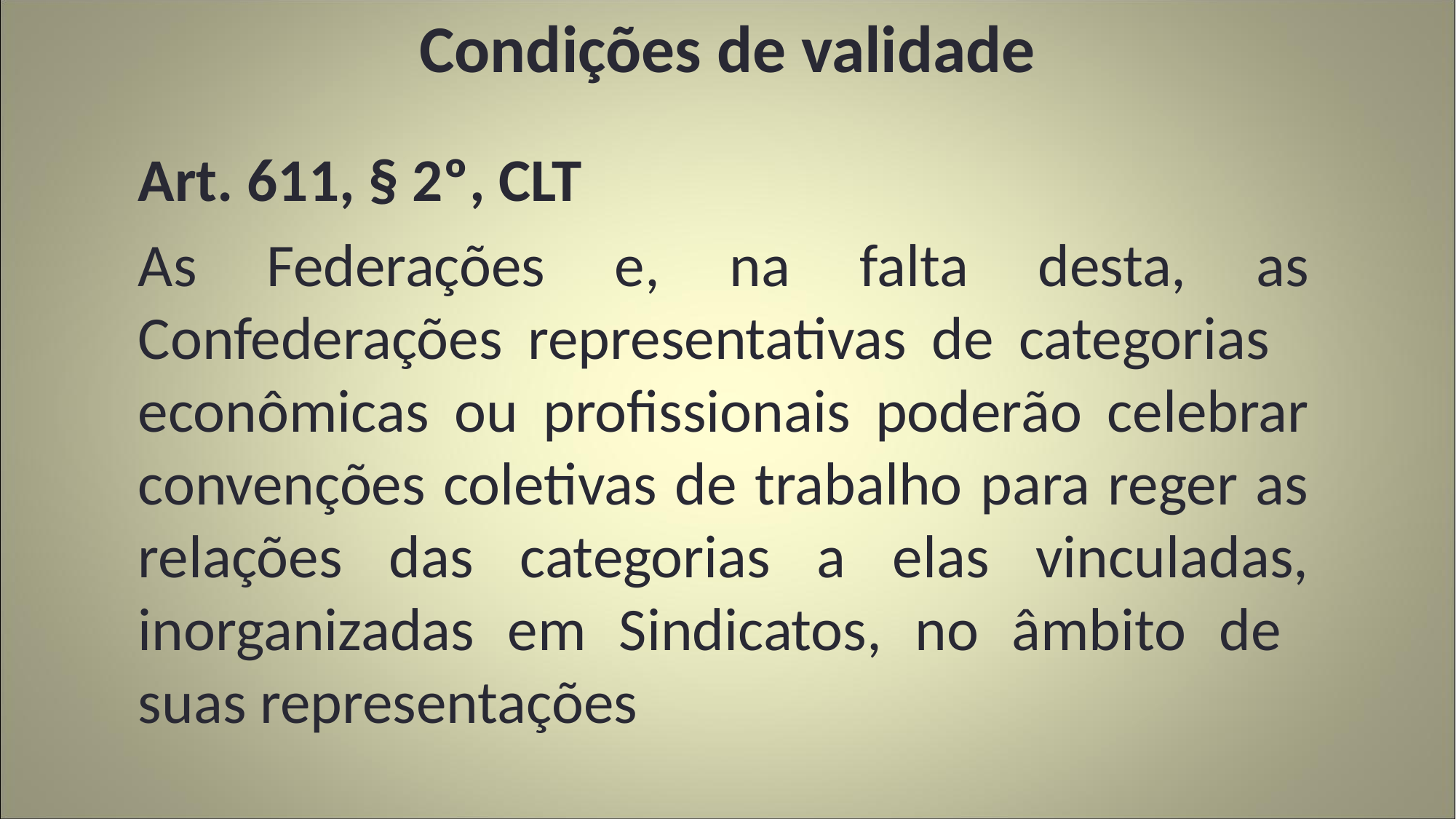

# Condições de validade
Art. 611, § 2º, CLT
As Federações e, na falta desta, as Confederações representativas de categorias   econômicas ou profissionais poderão celebrar convenções coletivas de trabalho para reger as relações das categorias a elas vinculadas, inorganizadas em Sindicatos, no âmbito de   suas representações